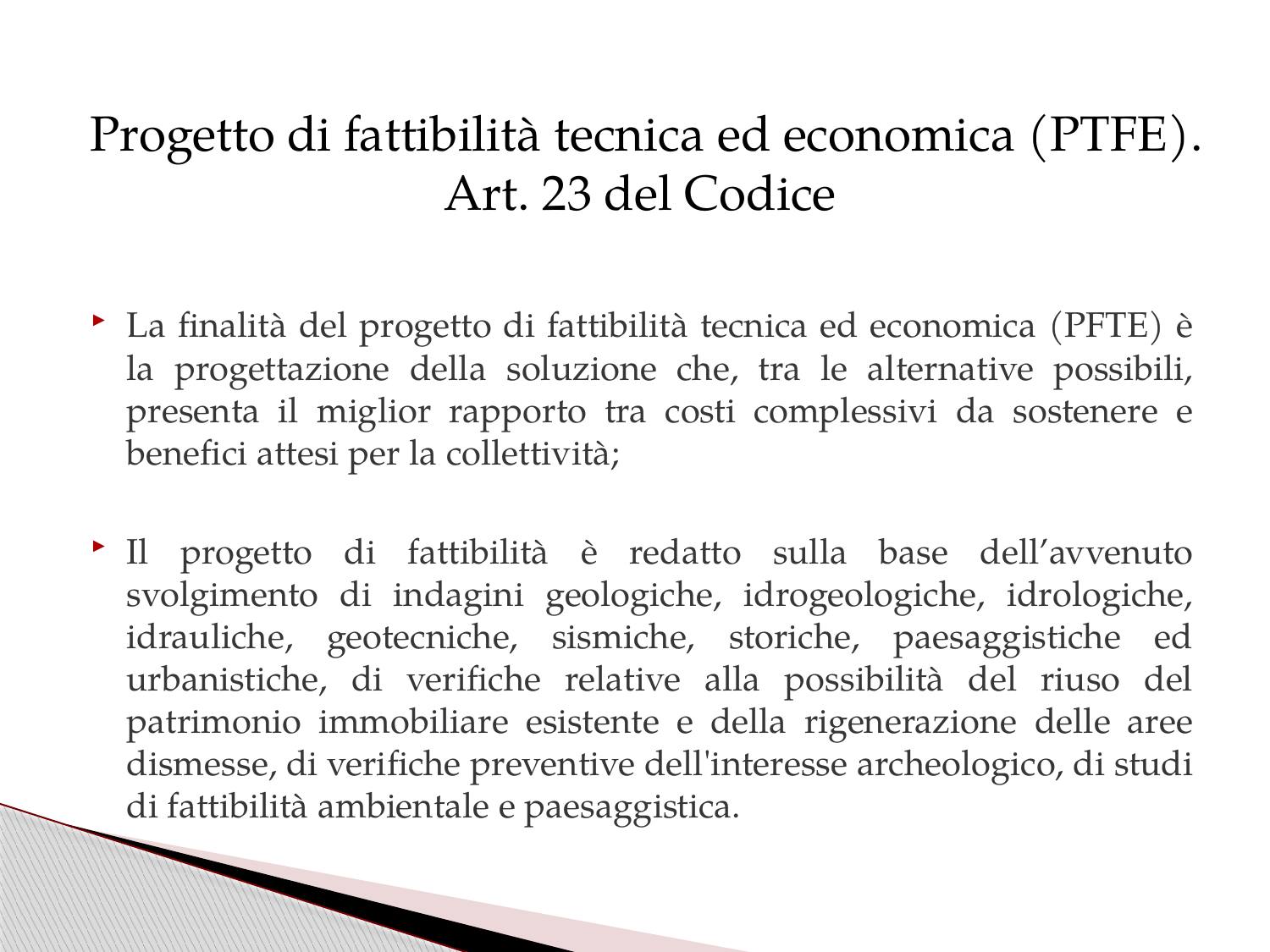

# Progetto di fattibilità tecnica ed economica (PTFE). Art. 23 del Codice
La finalità del progetto di fattibilità tecnica ed economica (PFTE) è la progettazione della soluzione che, tra le alternative possibili, presenta il miglior rapporto tra costi complessivi da sostenere e benefici attesi per la collettività;

Il progetto di fattibilità è redatto sulla base dell’avvenuto svolgimento di indagini geologiche, idrogeologiche, idrologiche, idrauliche, geotecniche, sismiche, storiche, paesaggistiche ed urbanistiche, di verifiche relative alla possibilità del riuso del patrimonio immobiliare esistente e della rigenerazione delle aree dismesse, di verifiche preventive dell'interesse archeologico, di studi di fattibilità ambientale e paesaggistica.